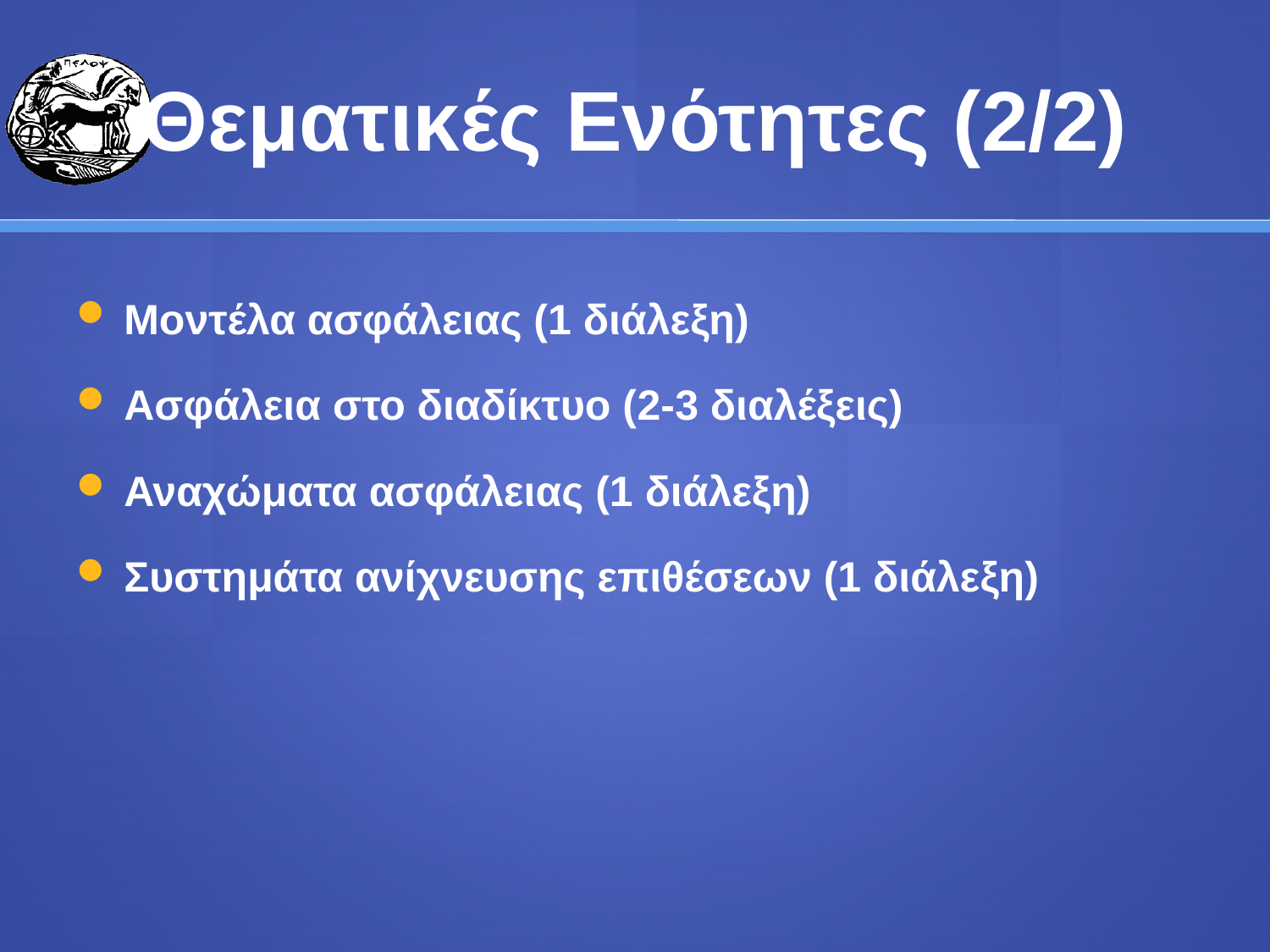

# Θεματικές Ενότητες (2/2)
Μοντέλα ασφάλειας (1 διάλεξη)
Ασφάλεια στο διαδίκτυο (2-3 διαλέξεις)
Αναχώματα ασφάλειας (1 διάλεξη)
Συστημάτα ανίχνευσης επιθέσεων (1 διάλεξη)